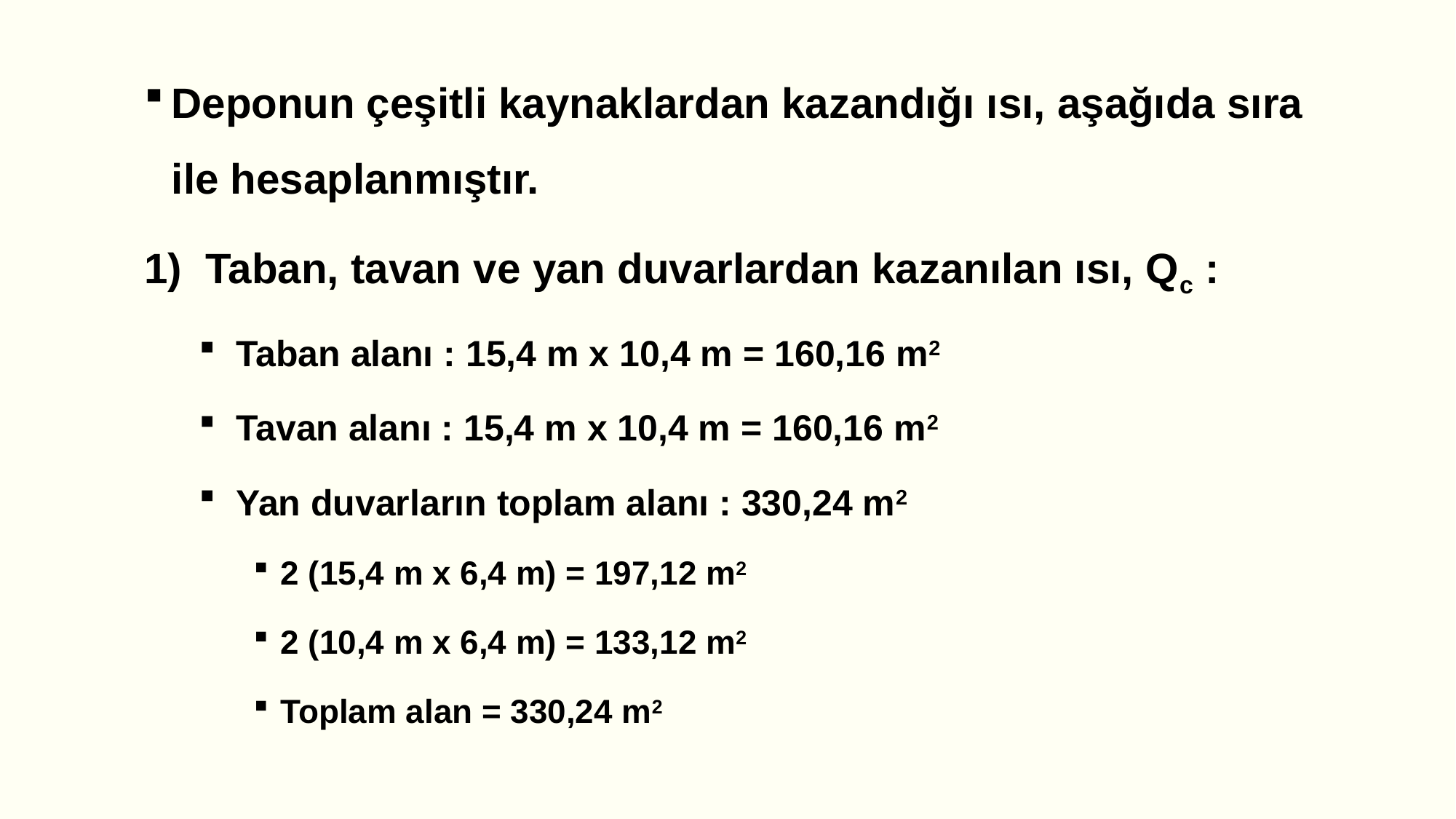

Deponun çeşitli kaynaklardan kazandığı ısı, aşağıda sıra ile hesaplanmıştır.
Taban, tavan ve yan duvarlardan kazanılan ısı, Qc :
 Taban alanı : 15,4 m x 10,4 m = 160,16 m2
 Tavan alanı : 15,4 m x 10,4 m = 160,16 m2
 Yan duvarların toplam alanı : 330,24 m2
2 (15,4 m x 6,4 m) = 197,12 m2
2 (10,4 m x 6,4 m) = 133,12 m2
Toplam alan = 330,24 m2